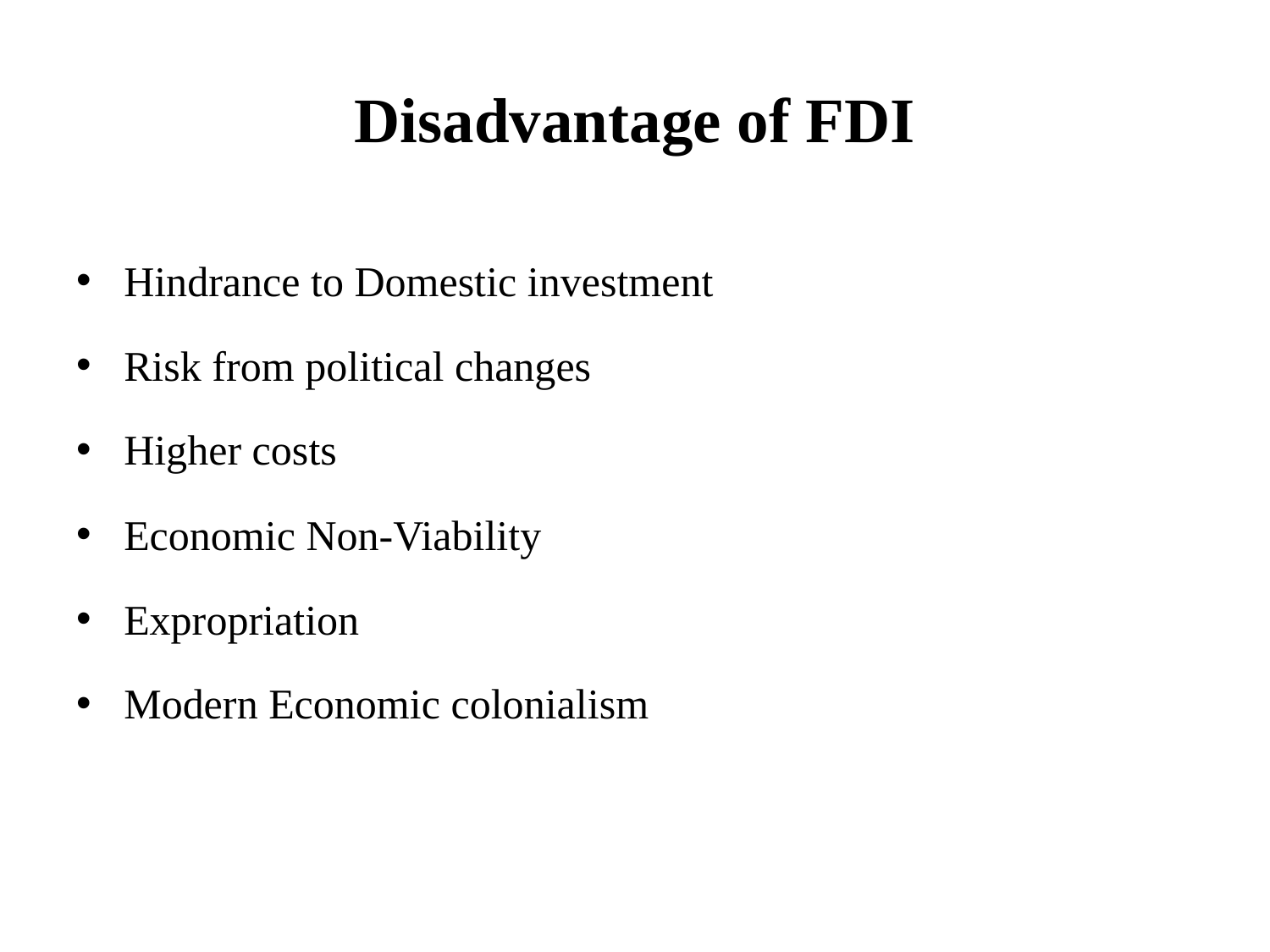

# Disadvantage of FDI
Hindrance to Domestic investment
Risk from political changes
Higher costs
Economic Non-Viability
Expropriation
Modern Economic colonialism